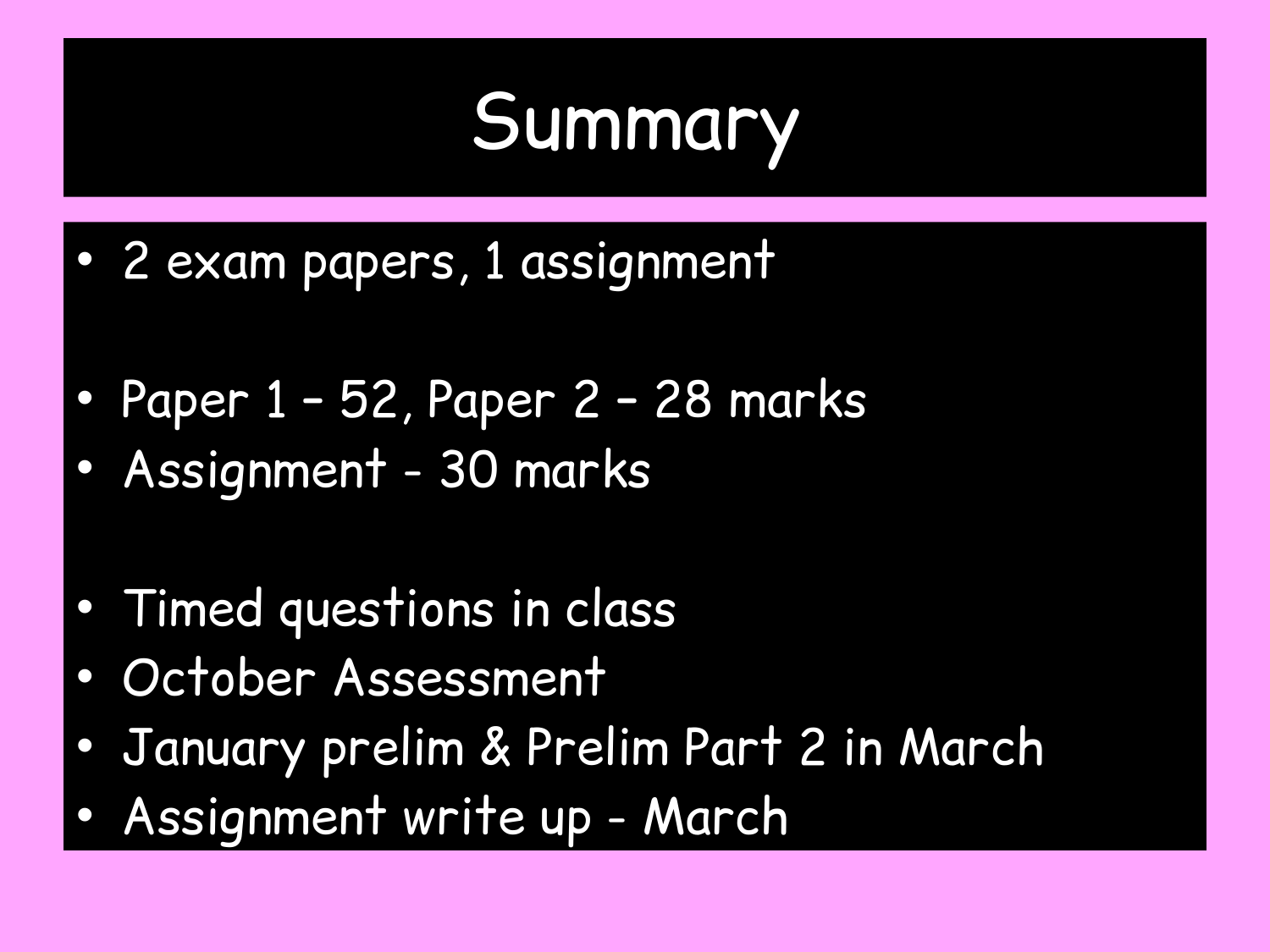

# Summary
2 exam papers, 1 assignment

Paper 1 – 52, Paper 2 – 28 marks
Assignment - 30 marks

Timed questions in class
October Assessment
January prelim & Prelim Part 2 in March
Assignment write up - March